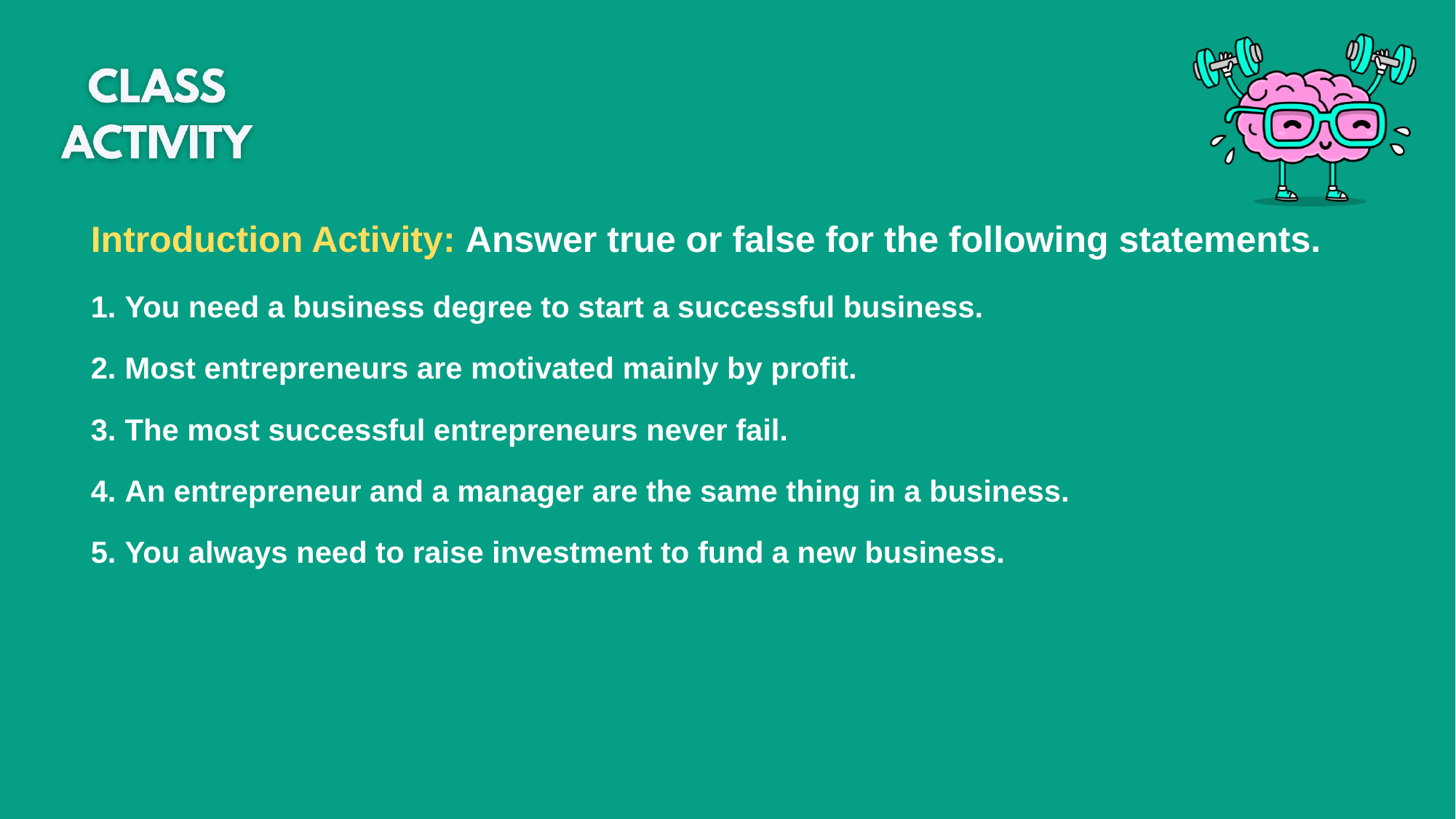

Introduction Activity: Answer true or false for the following statements.
You need a business degree to start a successful business.
Most entrepreneurs are motivated mainly by profit.
The most successful entrepreneurs never fail.
An entrepreneur and a manager are the same thing in a business.
You always need to raise investment to fund a new business.